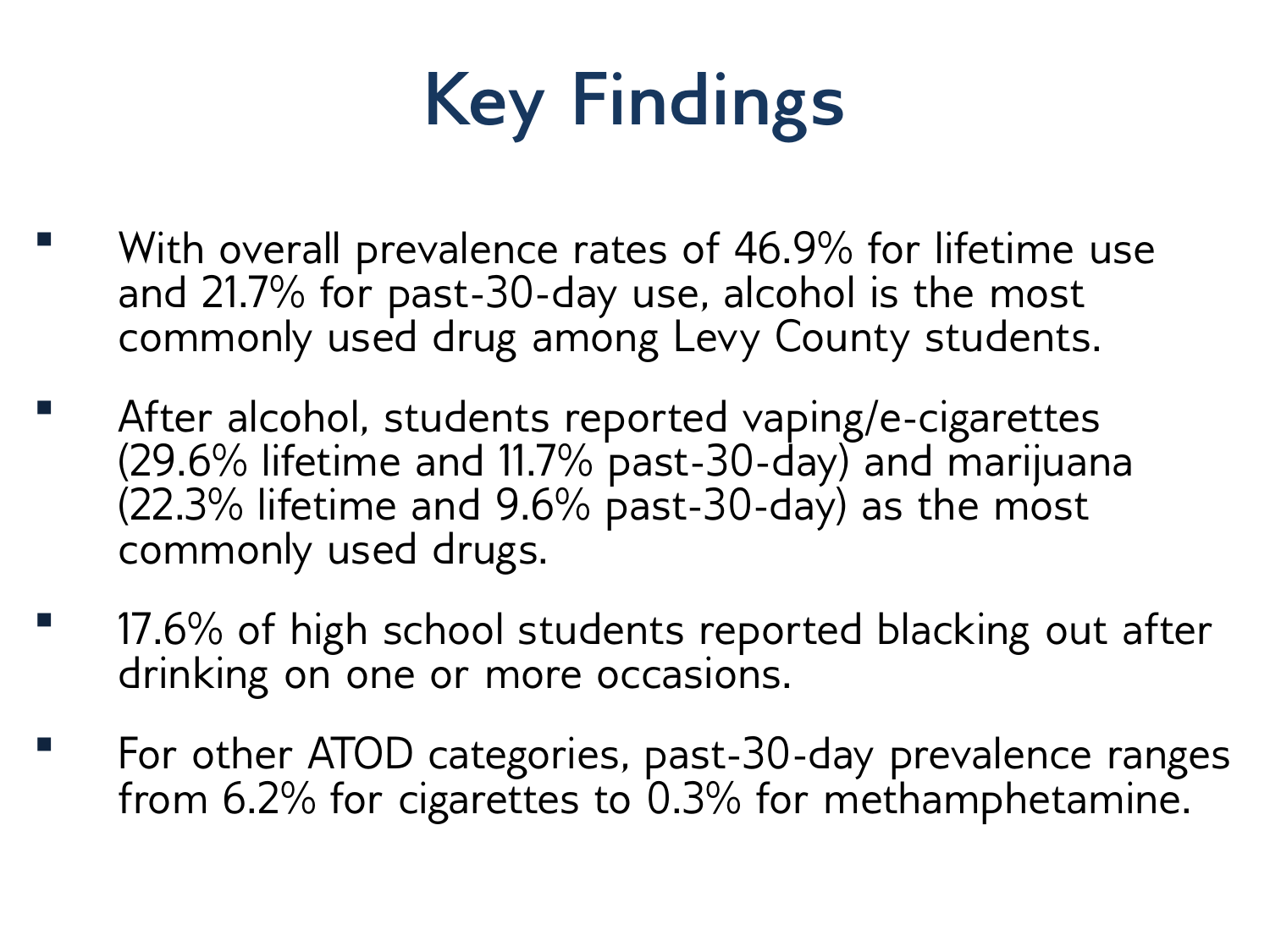

Key Findings
With overall prevalence rates of 46.9% for lifetime use and 21.7% for past-30-day use, alcohol is the most commonly used drug among Levy County students.
After alcohol, students reported vaping/e-cigarettes (29.6% lifetime and 11.7% past-30-day) and marijuana (22.3% lifetime and 9.6% past-30-day) as the most commonly used drugs.
17.6% of high school students reported blacking out after drinking on one or more occasions.
For other ATOD categories, past-30-day prevalence ranges from 6.2% for cigarettes to 0.3% for methamphetamine.